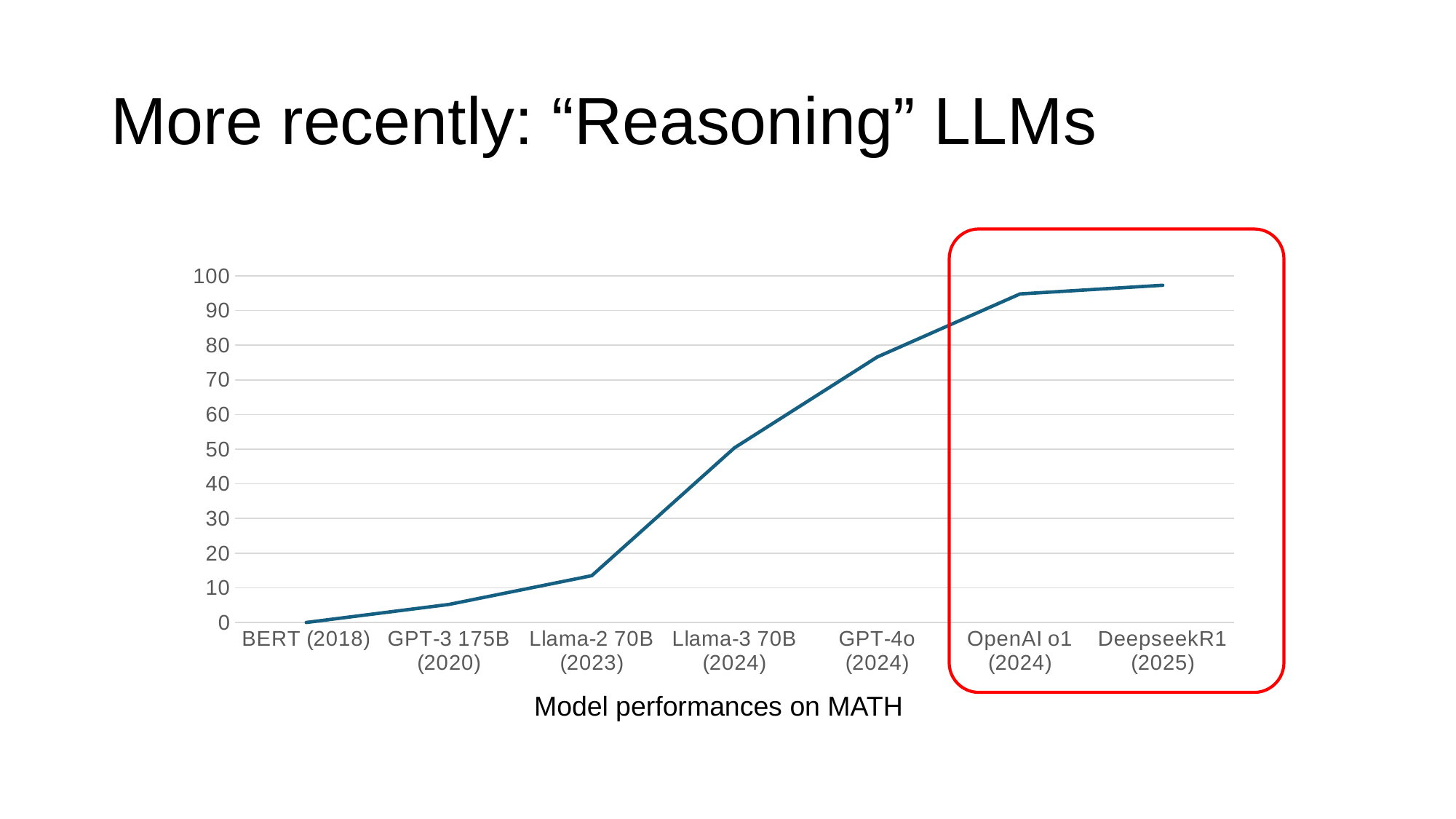

# More recently: “Reasoning” LLMs

### Chart

| Category | Series 1 |
|---|---|
| BERT (2018) | 0.0 |
| GPT-3 175B (2020) | 5.2 |
| Llama-2 70B (2023) | 13.5 |
| Llama-3 70B (2024) | 50.4 |
| GPT-4o (2024) | 76.6 |
| OpenAI o1 (2024) | 94.8 |
| DeepseekR1 (2025) | 97.3 |
Model performances on MATH